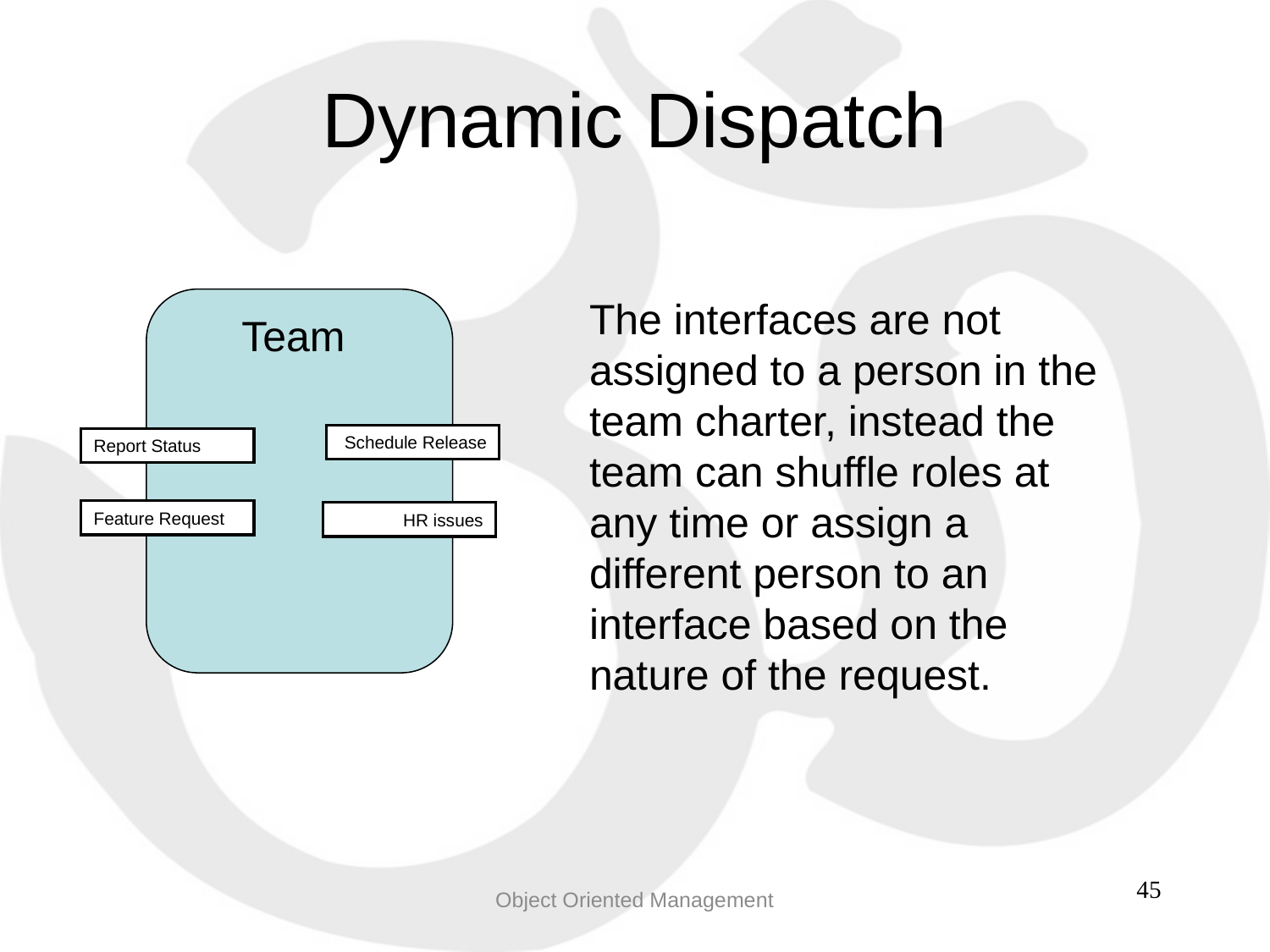

Dynamic Dispatch
The interfaces are not assigned to a person in the team charter, instead the team can shuffle roles at any time or assign a different person to an interface based on the nature of the request.

Team
Schedule Release
Report Status
Feature Request
HR issues
Object Oriented Management
45